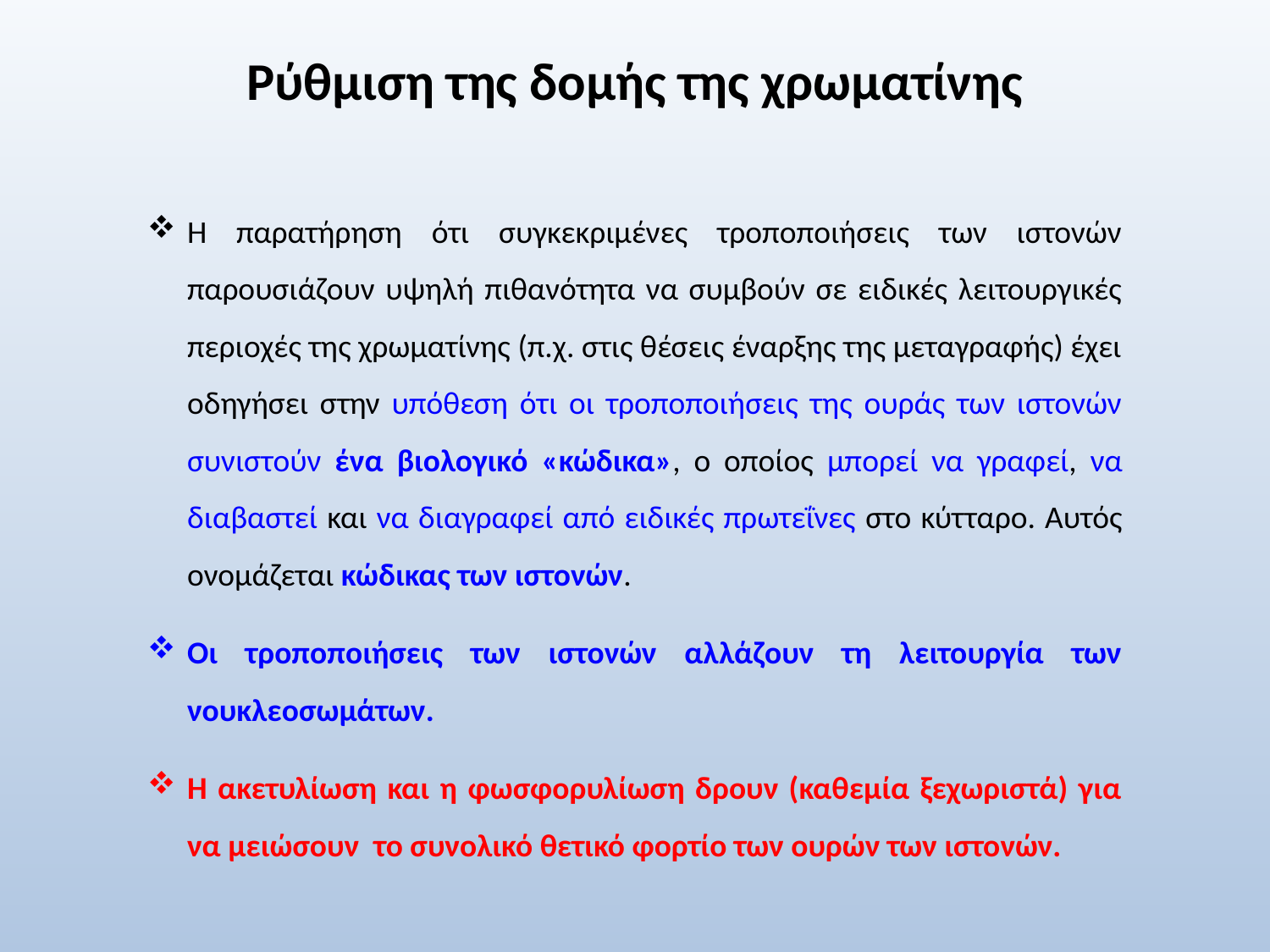

# Ρύθμιση της δομής της χρωματίνης
Η παρατήρηση ότι συγκεκριμένες τροποποιήσεις των ιστονών παρουσιάζουν υψηλή πιθανότητα να συμβούν σε ειδικές λειτουργικές περιοχές της χρωματίνης (π.χ. στις θέσεις έναρξης της μεταγραφής) έχει οδηγήσει στην υπόθεση ότι οι τροποποιήσεις της ουράς των ιστονών συνιστούν ένα βιολογικό «κώδικα», ο οποίος μπορεί να γραφεί, να διαβαστεί και να διαγραφεί από ειδικές πρωτεΐνες στο κύτταρο. Αυτός ονομάζεται κώδικας των ιστονών.
Οι τροποποιήσεις των ιστονών αλλάζουν τη λειτουργία των νουκλεοσωμάτων.
Η ακετυλίωση και η φωσφορυλίωση δρουν (καθεμία ξεχωριστά) για να μειώσουν  το συνολικό θετικό φορτίο των ουρών των ιστονών.